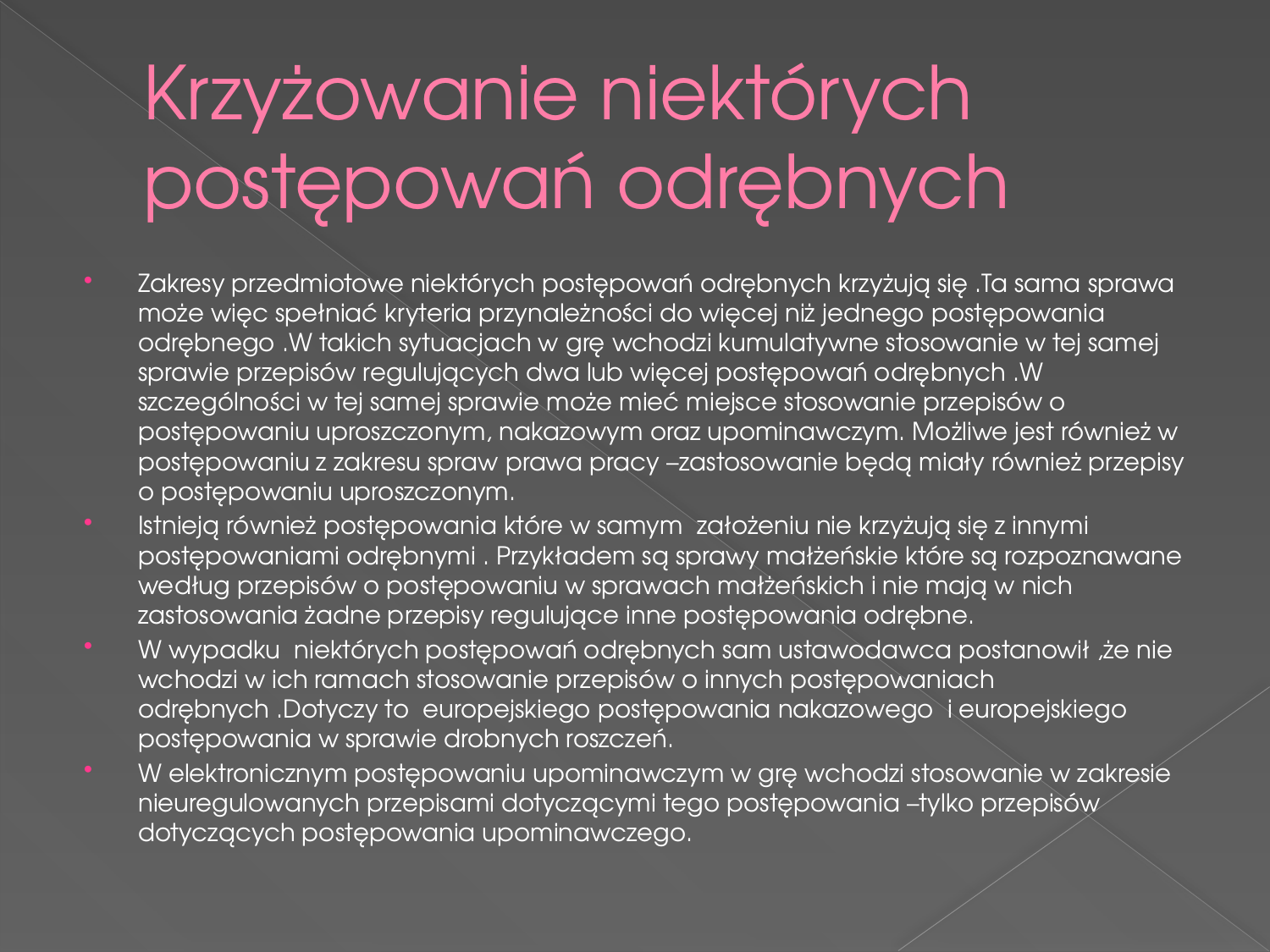

# Krzyżowanie niektórych postępowań odrębnych
Zakresy przedmiotowe niektórych postępowań odrębnych krzyżują się .Ta sama sprawa może więc spełniać kryteria przynależności do więcej niż jednego postępowania odrębnego .W takich sytuacjach w grę wchodzi kumulatywne stosowanie w tej samej sprawie przepisów regulujących dwa lub więcej postępowań odrębnych .W szczególności w tej samej sprawie może mieć miejsce stosowanie przepisów o postępowaniu uproszczonym, nakazowym oraz upominawczym. Możliwe jest również w postępowaniu z zakresu spraw prawa pracy –zastosowanie będą miały również przepisy o postępowaniu uproszczonym.
Istnieją również postępowania które w samym  założeniu nie krzyżują się z innymi postępowaniami odrębnymi . Przykładem są sprawy małżeńskie które są rozpoznawane według przepisów o postępowaniu w sprawach małżeńskich i nie mają w nich zastosowania żadne przepisy regulujące inne postępowania odrębne.
W wypadku  niektórych postępowań odrębnych sam ustawodawca postanowił ,że nie wchodzi w ich ramach stosowanie przepisów o innych postępowaniach odrębnych .Dotyczy to  europejskiego postępowania nakazowego  i europejskiego  postępowania w sprawie drobnych roszczeń.
W elektronicznym postępowaniu upominawczym w grę wchodzi stosowanie w zakresie nieuregulowanych przepisami dotyczącymi tego postępowania –tylko przepisów dotyczących postępowania upominawczego.